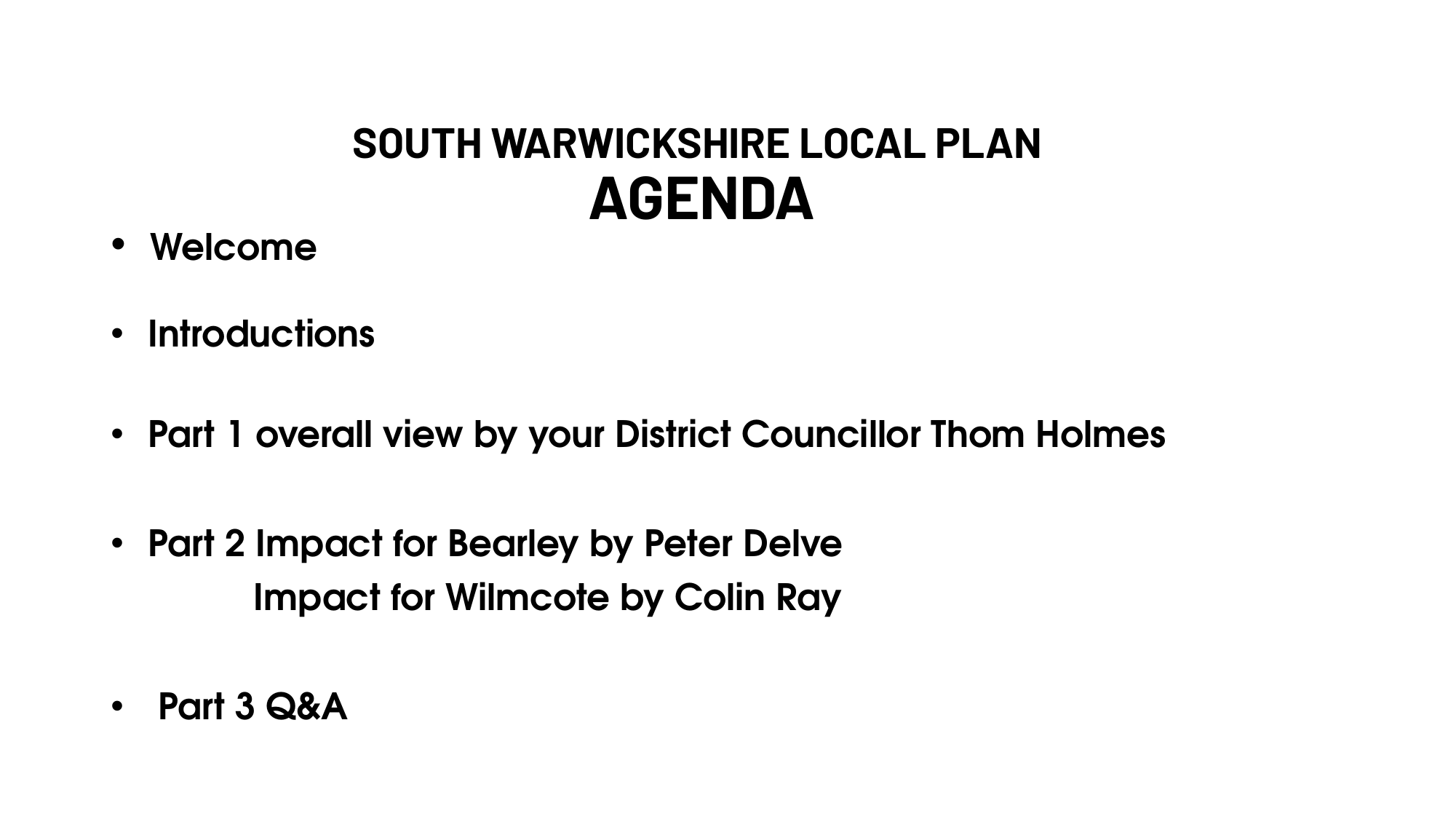

# SOUTH WARWICKSHIRE LOCAL PLAN AGENDA
 Welcome

 Introductions

 Part 1 overall view by your District Councillor Thom Holmes

 Part 2 Impact for Bearley by Peter Delve
              Impact for Wilmcote by Colin Ray

  Part 3 Q&A